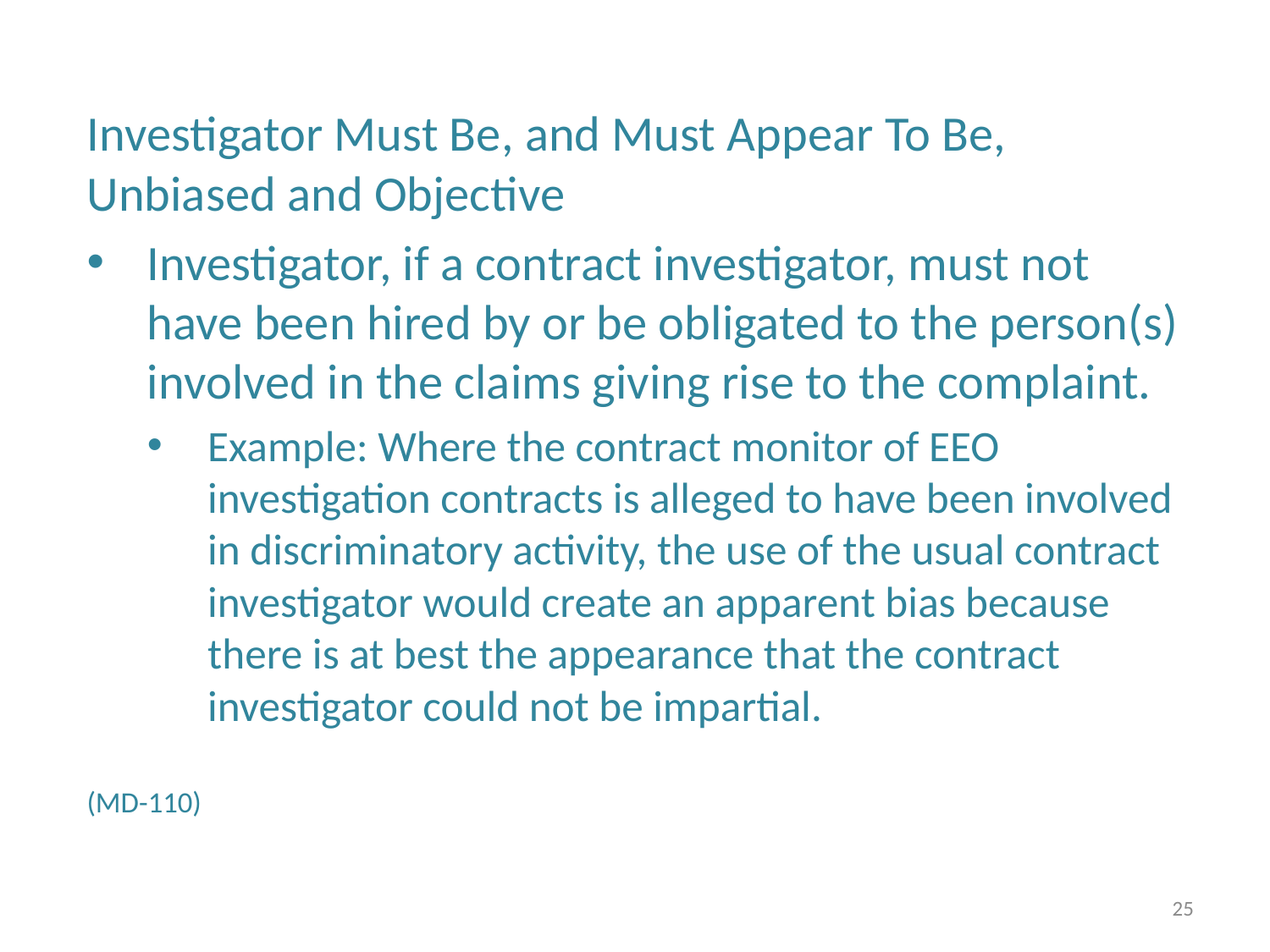

Investigator Must Be, and Must Appear To Be,  Unbiased and Objective
Investigator, if a contract investigator, must not have been hired by or be obligated to the person(s) involved in the claims giving rise to the complaint.
Example: Where the contract monitor of EEO investigation contracts is alleged to have been involved in discriminatory activity, the use of the usual contract investigator would create an apparent bias because there is at best the appearance that the contract investigator could not be impartial.

(MD-110)
25